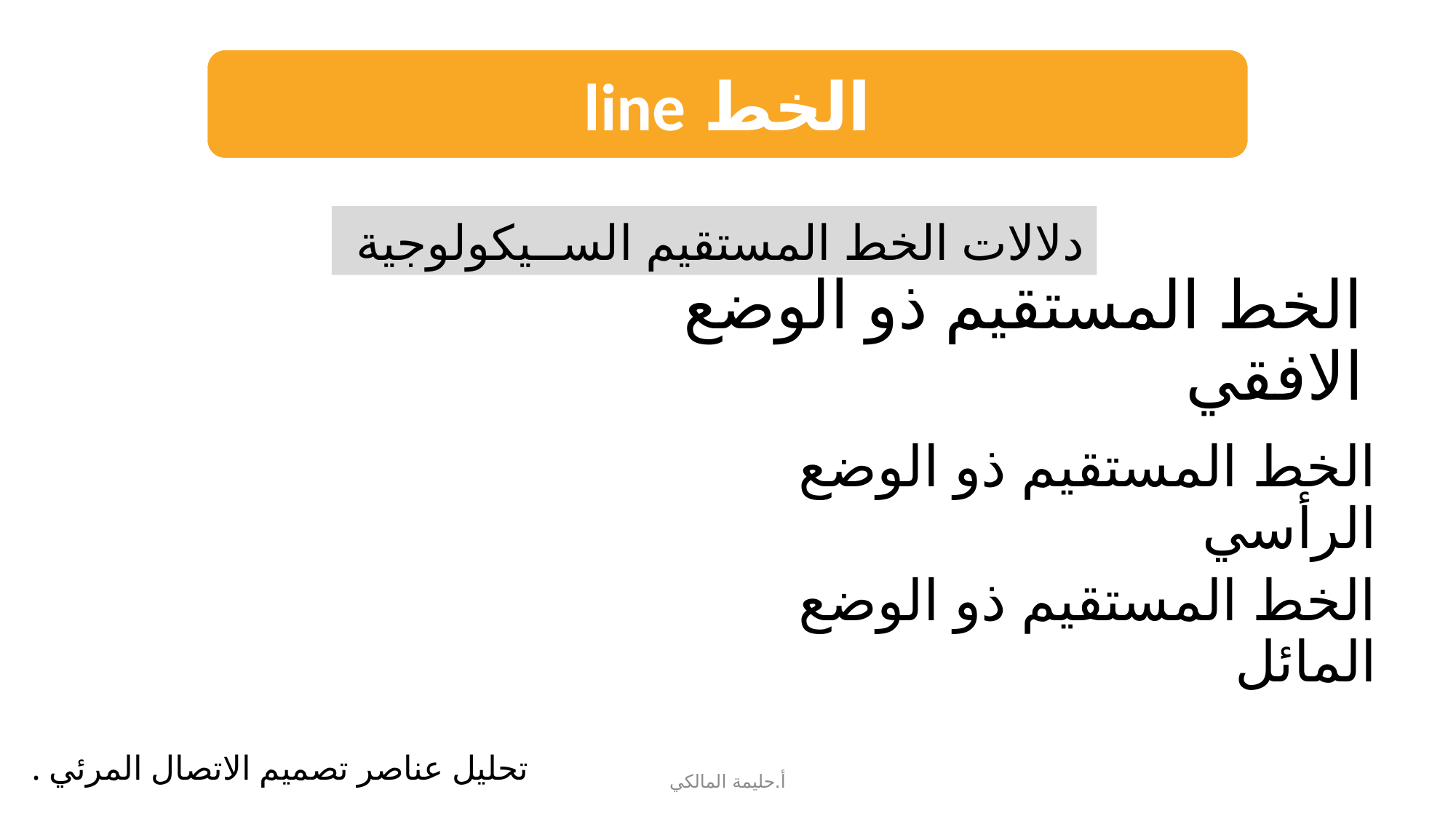

الخط line
دلالات الخط المستقيم الســيكولوجية
# الخط المستقيم ذو الوضع الافقي
الخط المستقيم ذو الوضع الرأسي
الخط المستقيم ذو الوضع المائل
تحليل عناصر تصميم الاتصال المرئي .
أ.حليمة المالكي